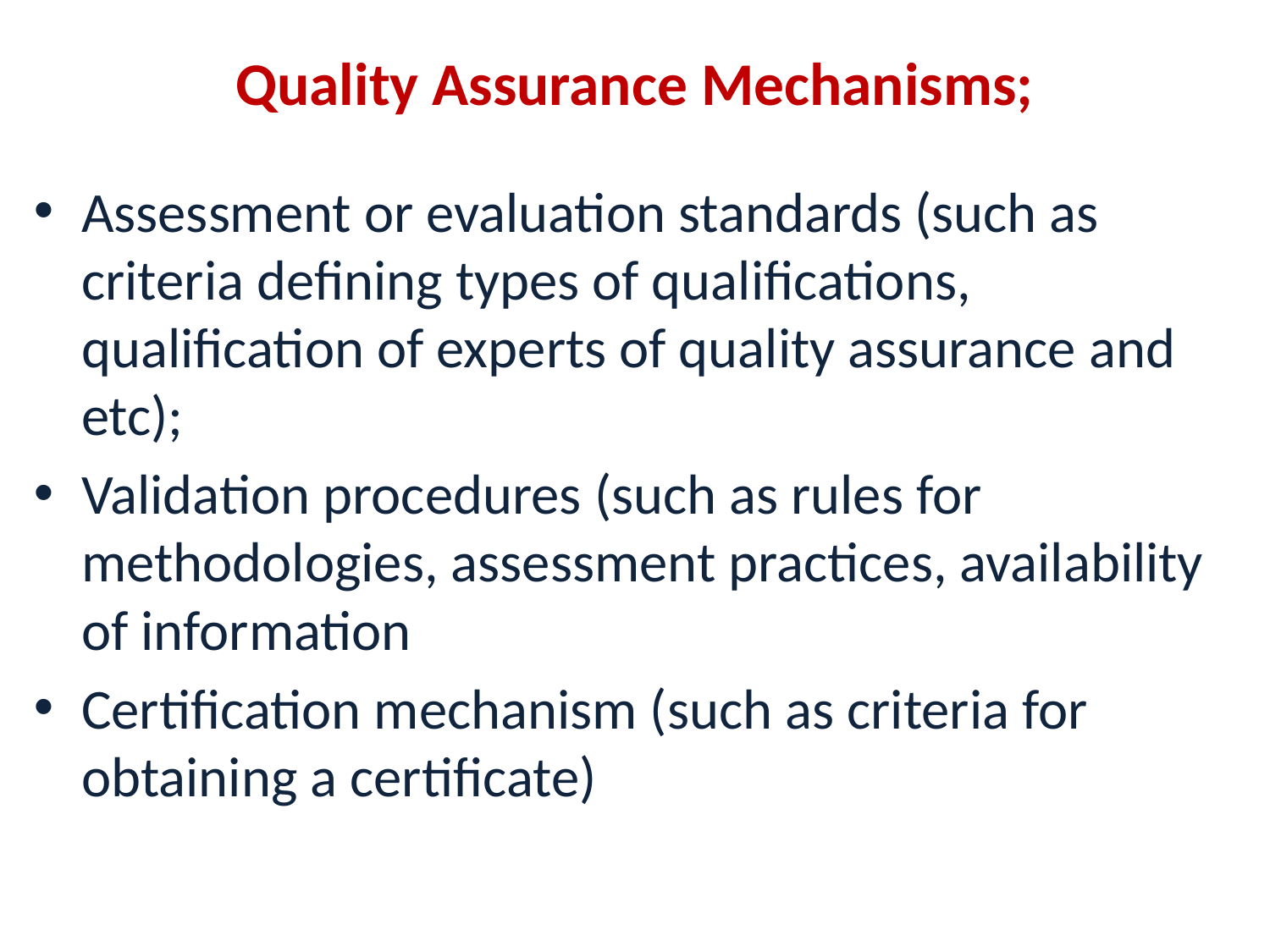

# Quality Assurance Mechanisms;
Assessment or evaluation standards (such as criteria defining types of qualifications, qualification of experts of quality assurance and etc);
Validation procedures (such as rules for methodologies, assessment practices, availability of information
Certification mechanism (such as criteria for obtaining a certificate)